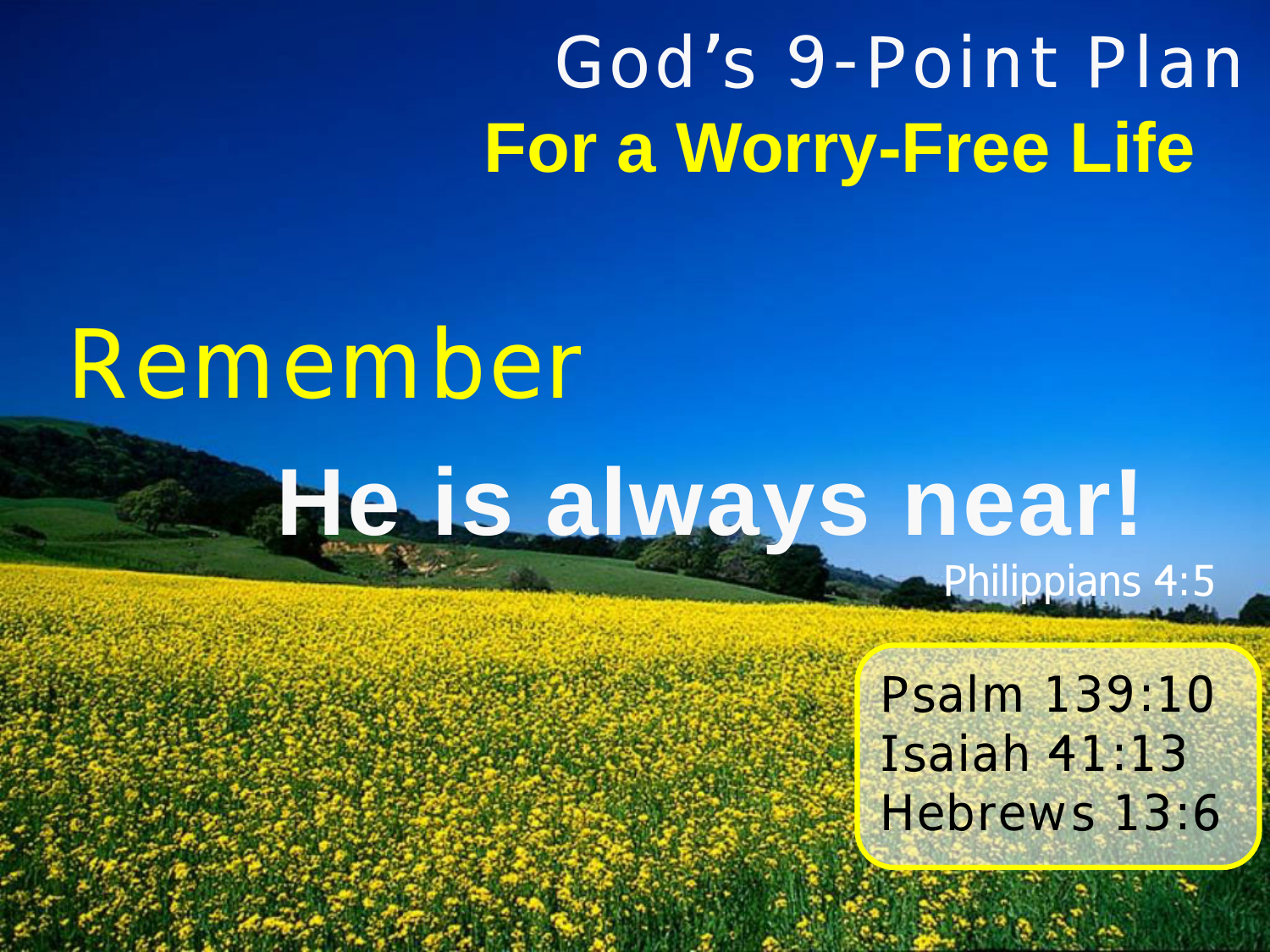

God’s 9-Point Plan
For a Worry-Free Life
Remember
He is always near!
Philippians 4:5
Psalm 139:10
Isaiah 41:13
Hebrews 13:6